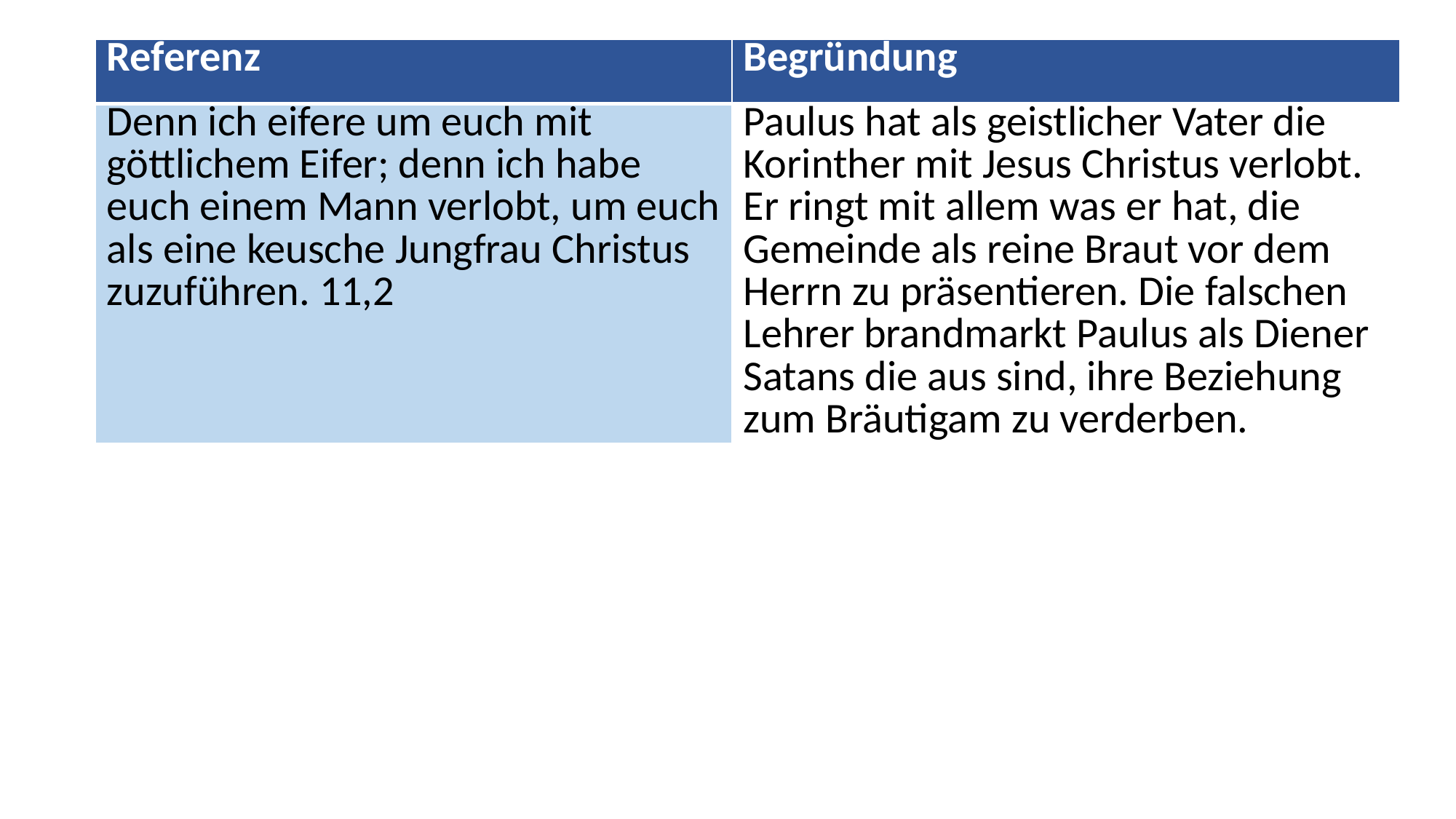

| Referenz | Begründung |
| --- | --- |
| Denn ich eifere um euch mit göttlichem Eifer; denn ich habe euch einem Mann verlobt, um euch als eine keusche Jungfrau Christus zuzuführen. 11,2 | Paulus hat als geistlicher Vater die Korinther mit Jesus Christus verlobt. Er ringt mit allem was er hat, die Gemeinde als reine Braut vor dem Herrn zu präsentieren. Die falschen Lehrer brandmarkt Paulus als Diener Satans die aus sind, ihre Beziehung zum Bräutigam zu verderben. |